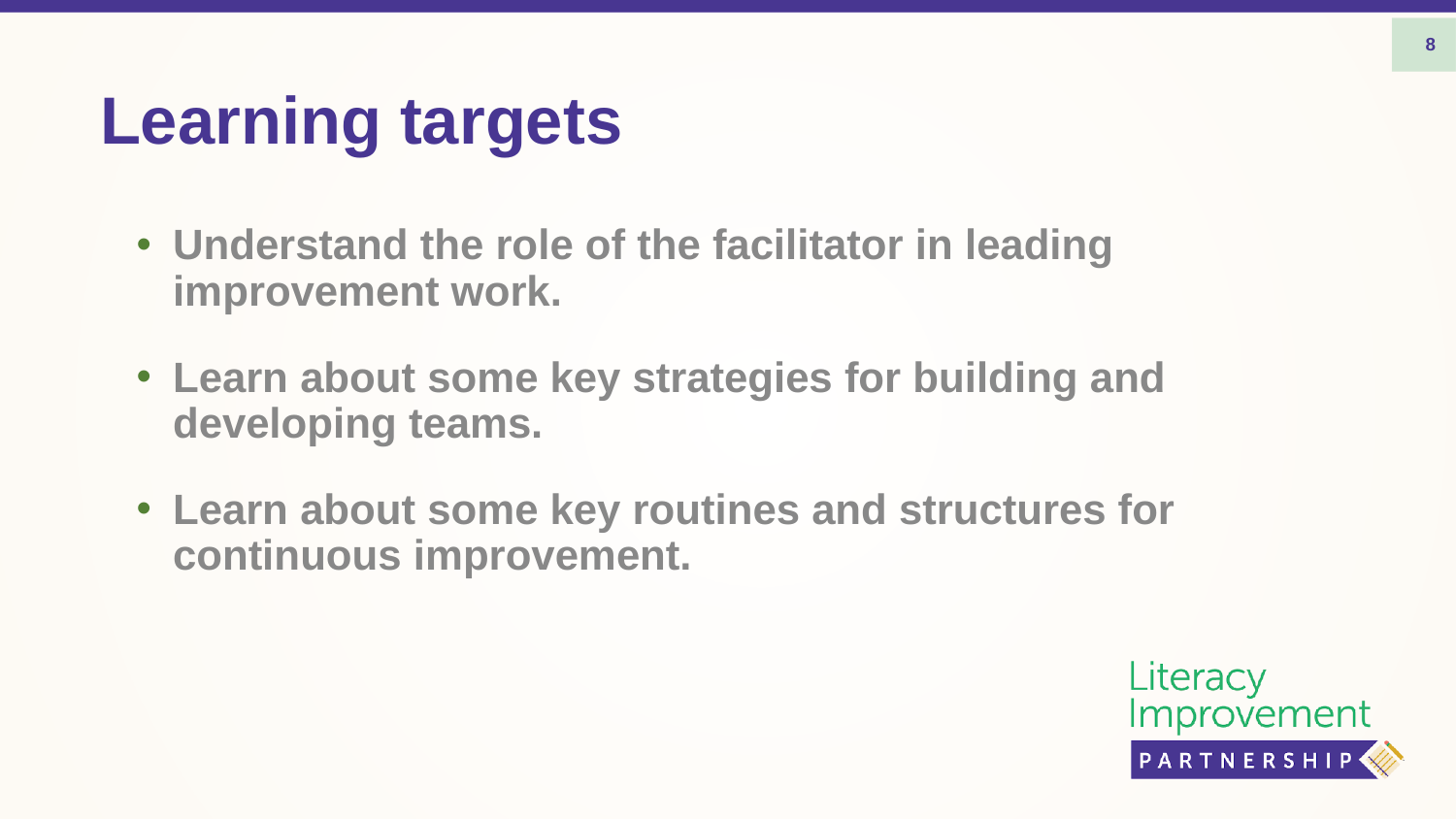

8
# Learning targets
Understand the role of the facilitator in leading improvement work.
Learn about some key strategies for building and developing teams.
Learn about some key routines and structures for continuous improvement.